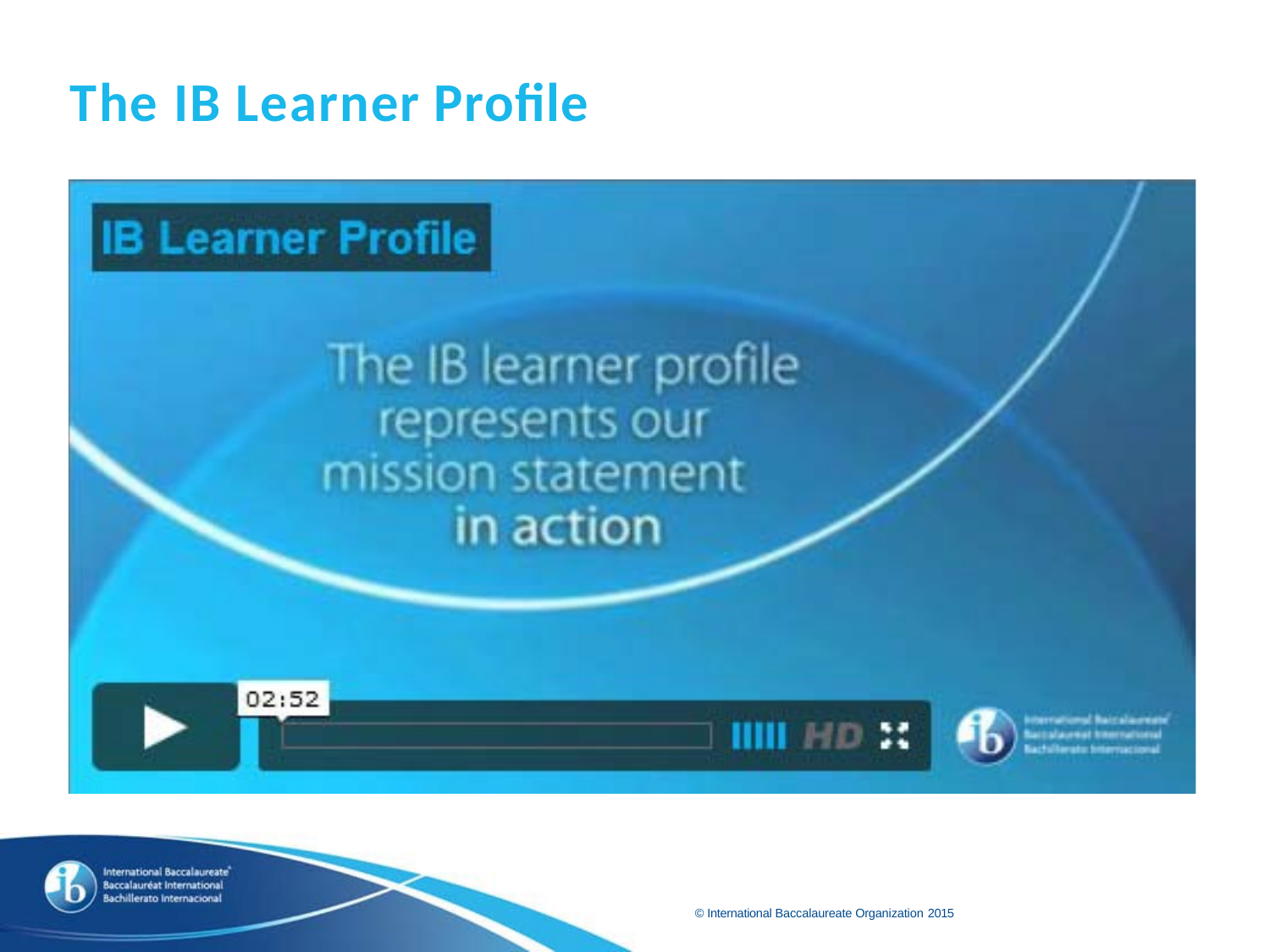

# The IB Learner Profile

© International Baccalaureate Organization 2015